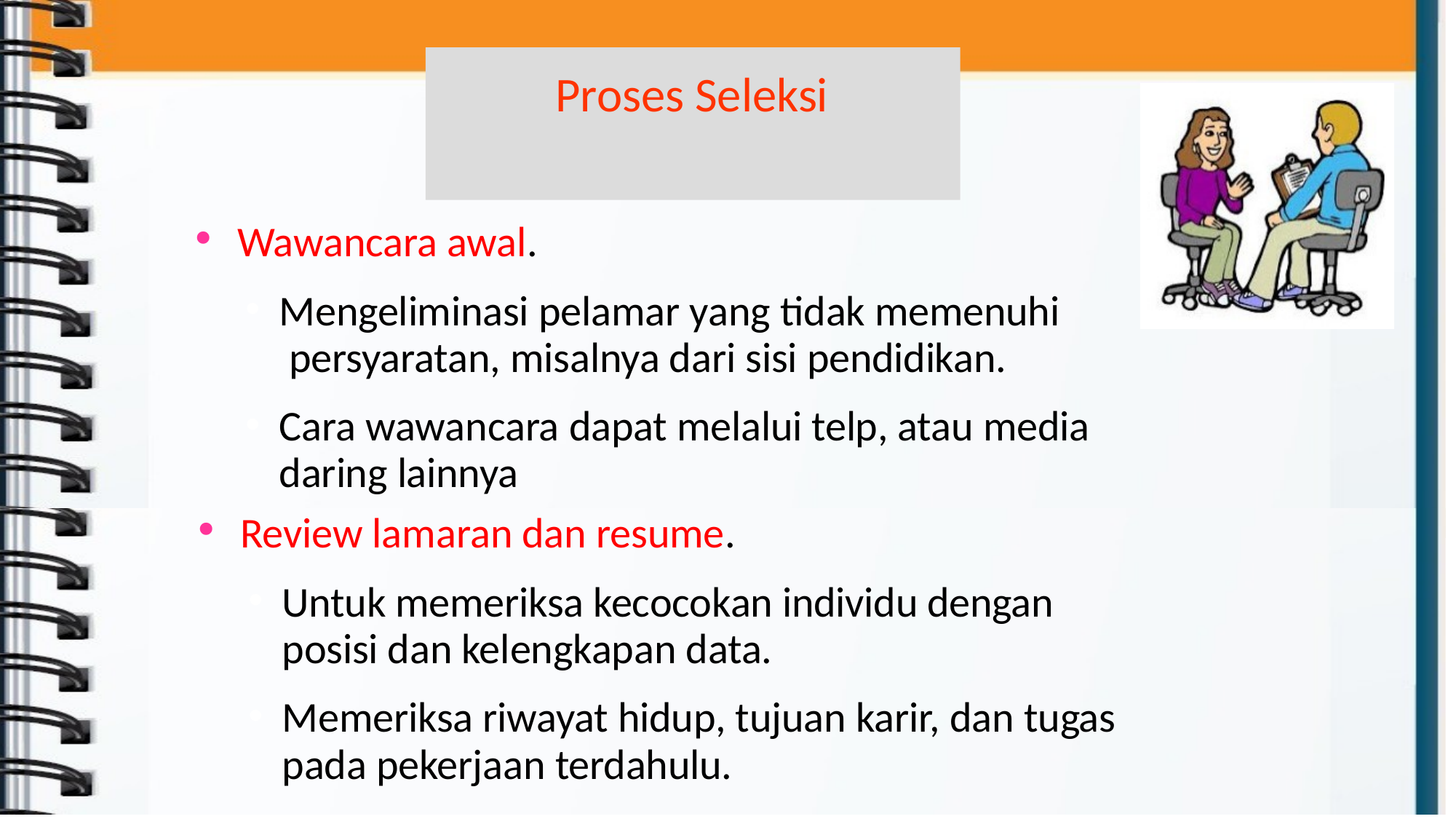

# Proses Seleksi

Wawancara awal.
Mengeliminasi pelamar yang tidak memenuhi  persyaratan, misalnya dari sisi pendidikan.
Cara wawancara dapat melalui telp, atau media  daring lainnya
Review lamaran dan resume.
Untuk memeriksa kecocokan individu dengan  posisi dan kelengkapan data.
Memeriksa riwayat hidup, tujuan karir, dan tugas  pada pekerjaan terdahulu.